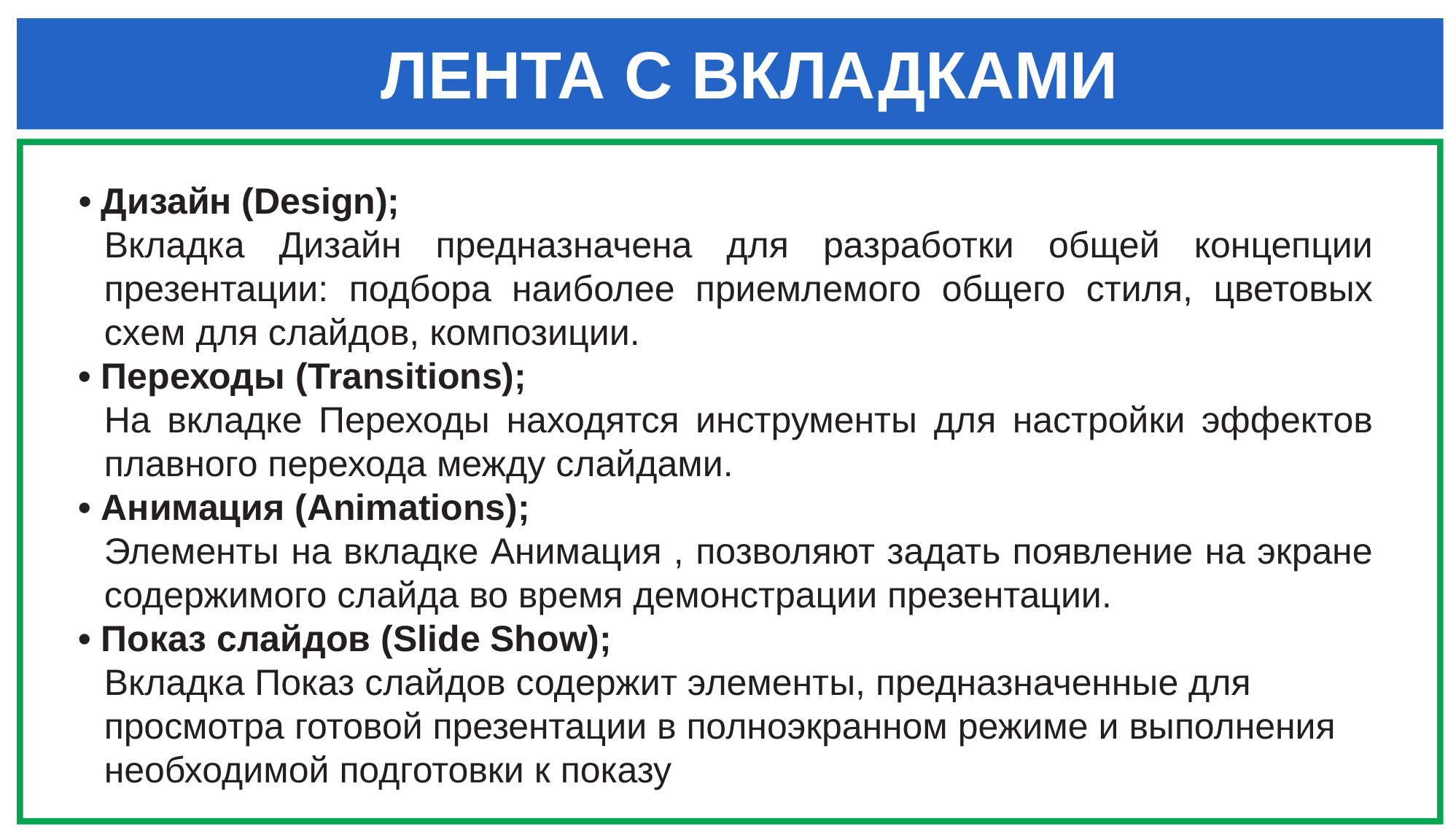

Лента с вкладками
• Дизайн (Design);
Вкладка Дизайн предназначена для разработки общей концепции презентации: подбора наиболее приемлемого общего стиля, цветовых схем для слайдов, композиции.
• Переходы (Transitions);
На вкладке Переходы находятся инструменты для настройки эффектов плавного перехода между слайдами.
• Анимация (Animations);
Элементы на вкладке Анимация , позволяют задать появление на экране содержимого слайда во время демонстрации презентации.
• Показ слайдов (Slide Show);
Вкладка Показ слайдов содержит элементы, предназначенные для просмотра готовой презентации в полноэкранном режиме и выполнения необходимой подготовки к показу